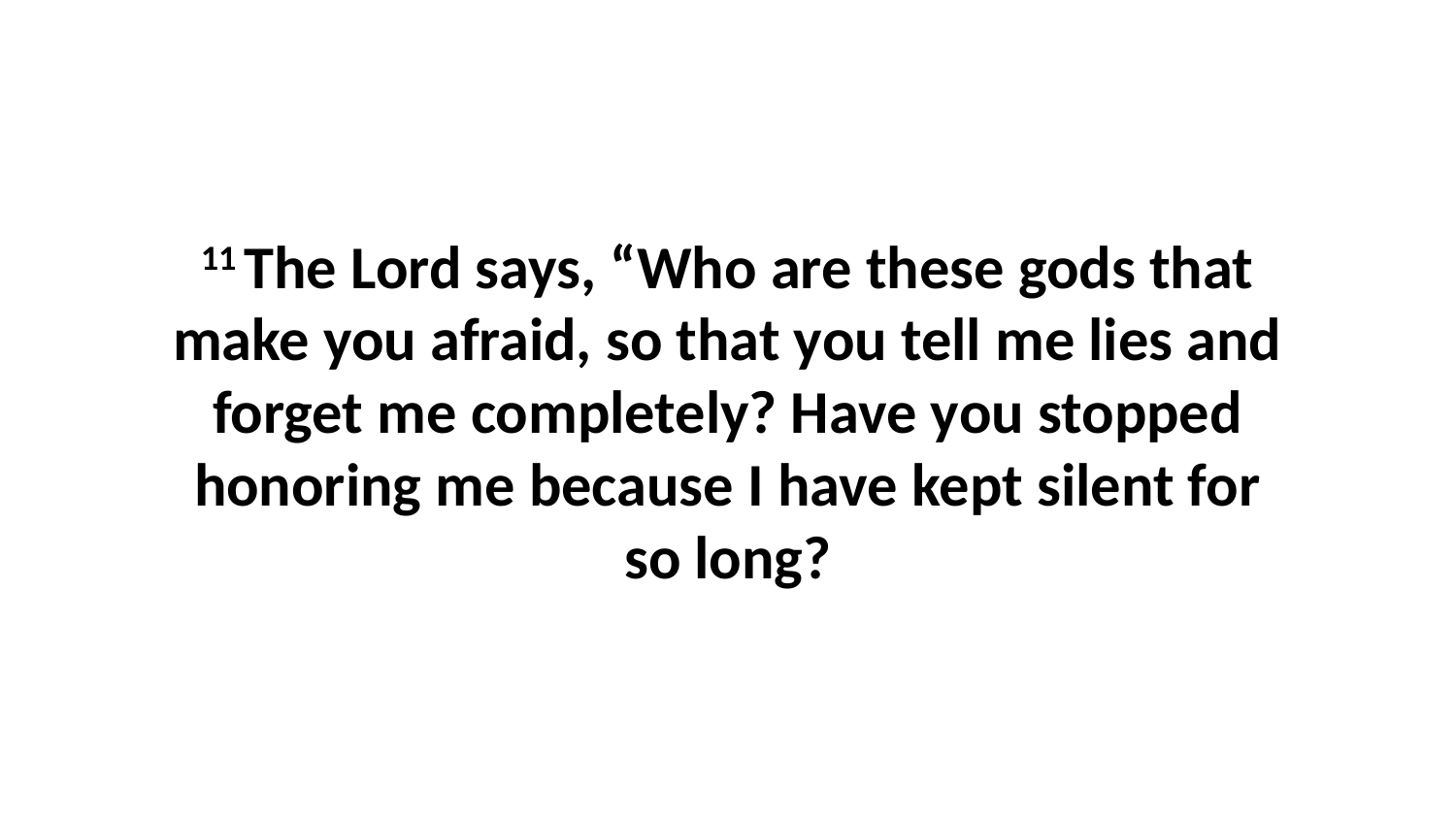

11 The Lord says, “Who are these gods that make you afraid, so that you tell me lies and forget me completely? Have you stopped honoring me because I have kept silent for so long?